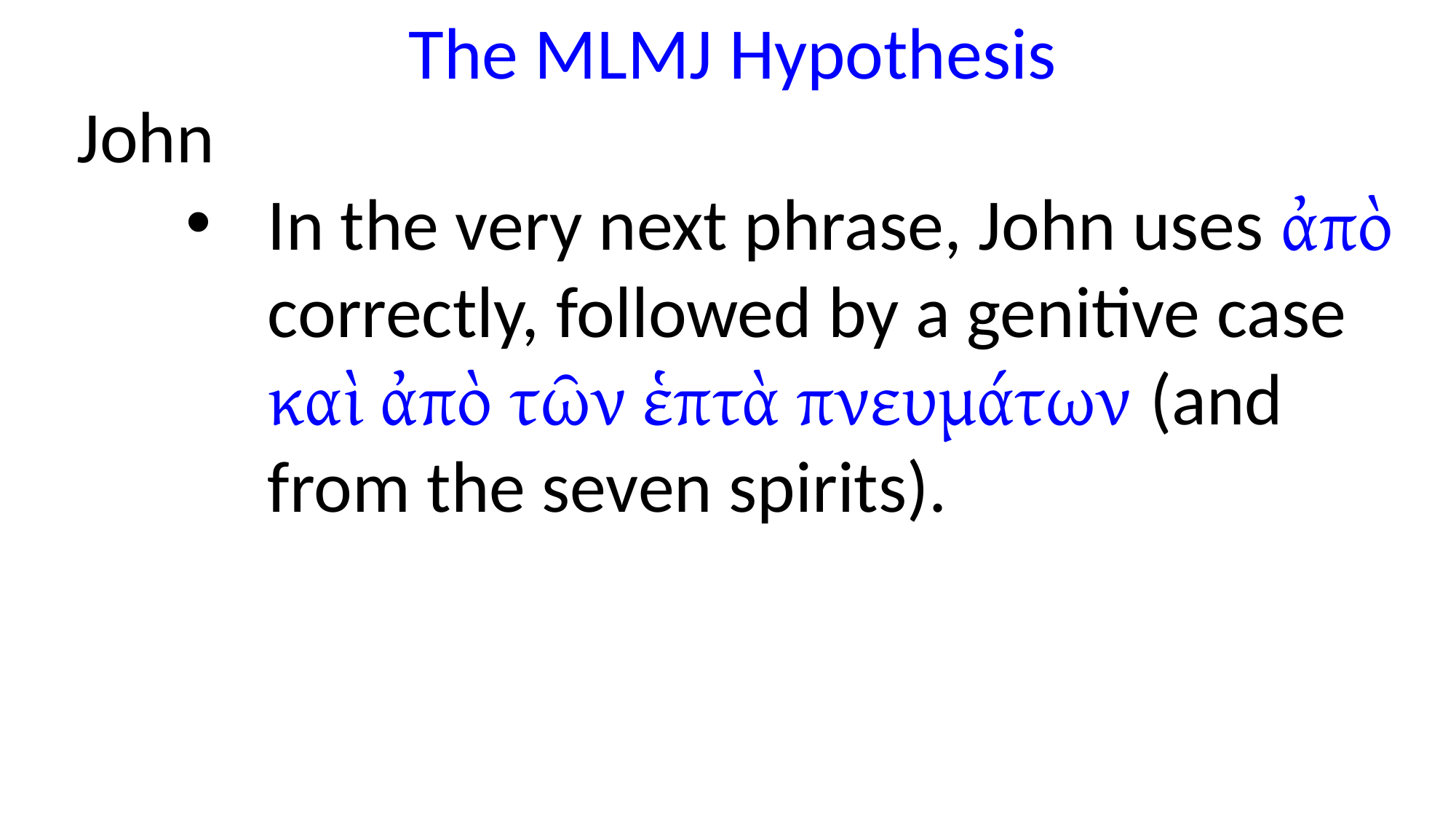

The MLMJ Hypothesis
John
In the very next phrase, John uses ἀπὸ correctly, followed by a genitive case καὶ ἀπὸ τῶν ἑπτὰ πνευμάτων (and from the seven spirits).